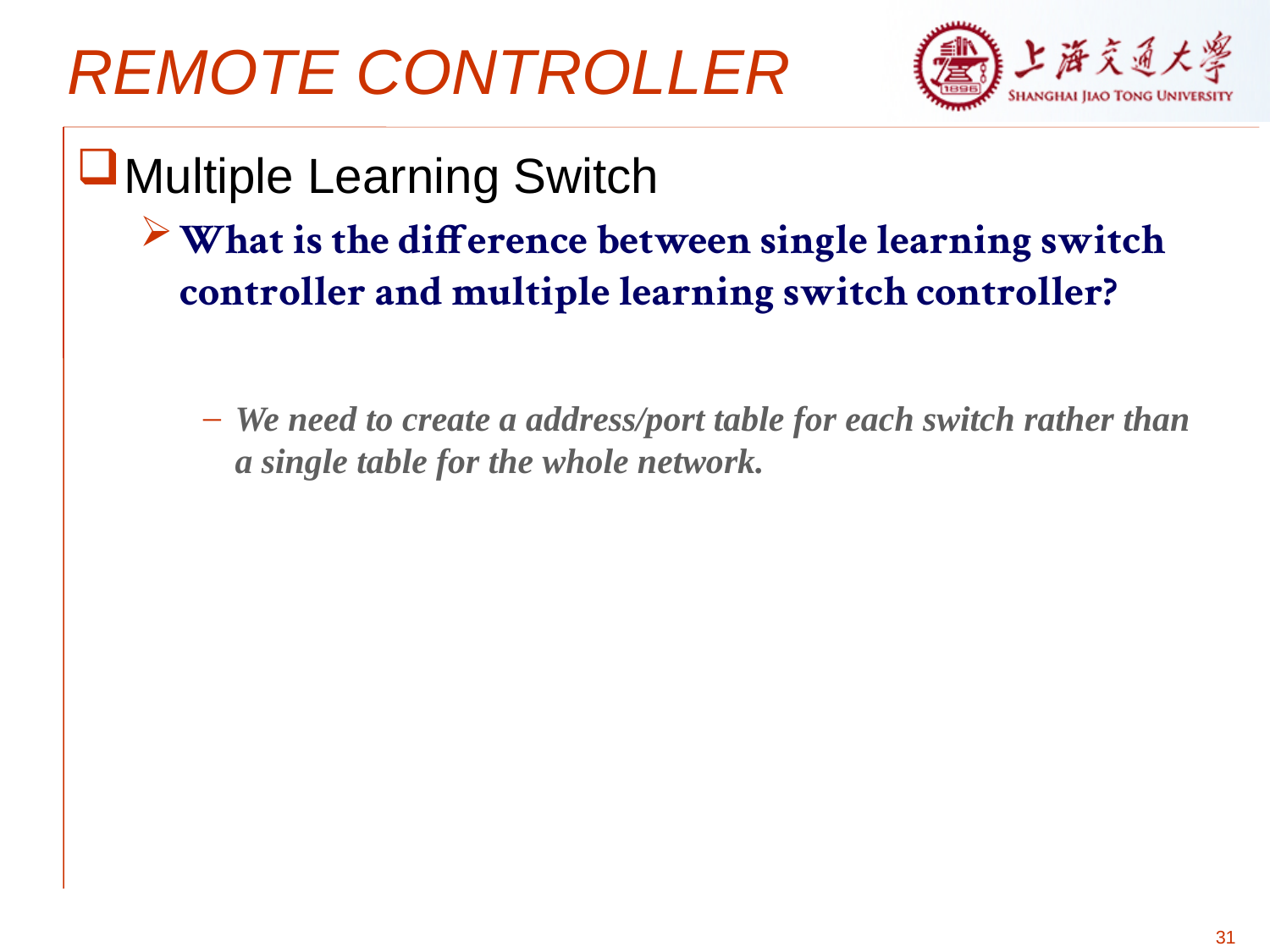

# REMOTE CONTROLLER
Multiple Learning Switch
What is the difference between single learning switch controller and multiple learning switch controller?

We need to create a address/port table for each switch rather than a single table for the whole network.
31